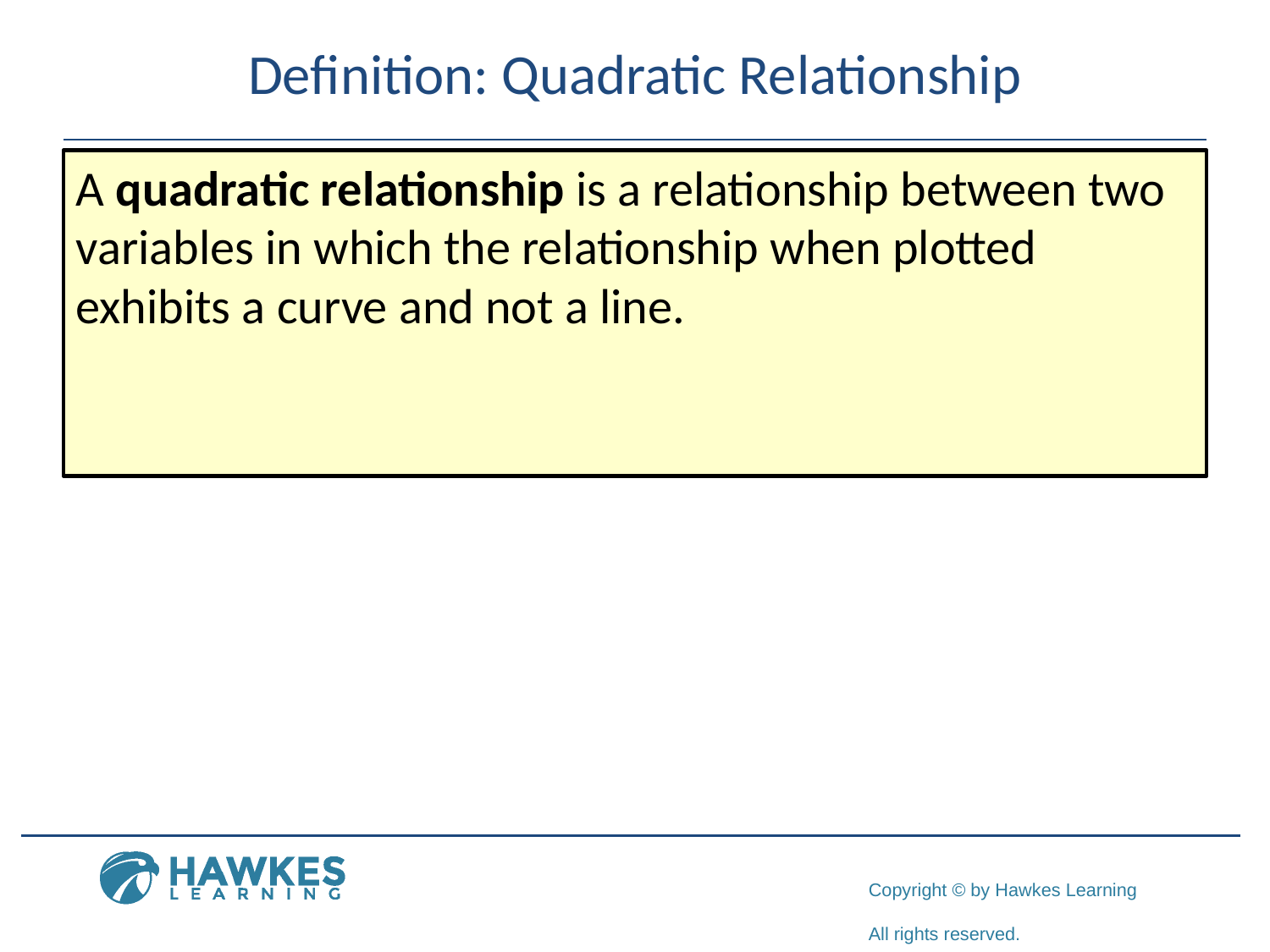

# Definition: Quadratic Relationship
A quadratic relationship is a relationship between two variables in which the relationship when plotted exhibits a curve and not a line.